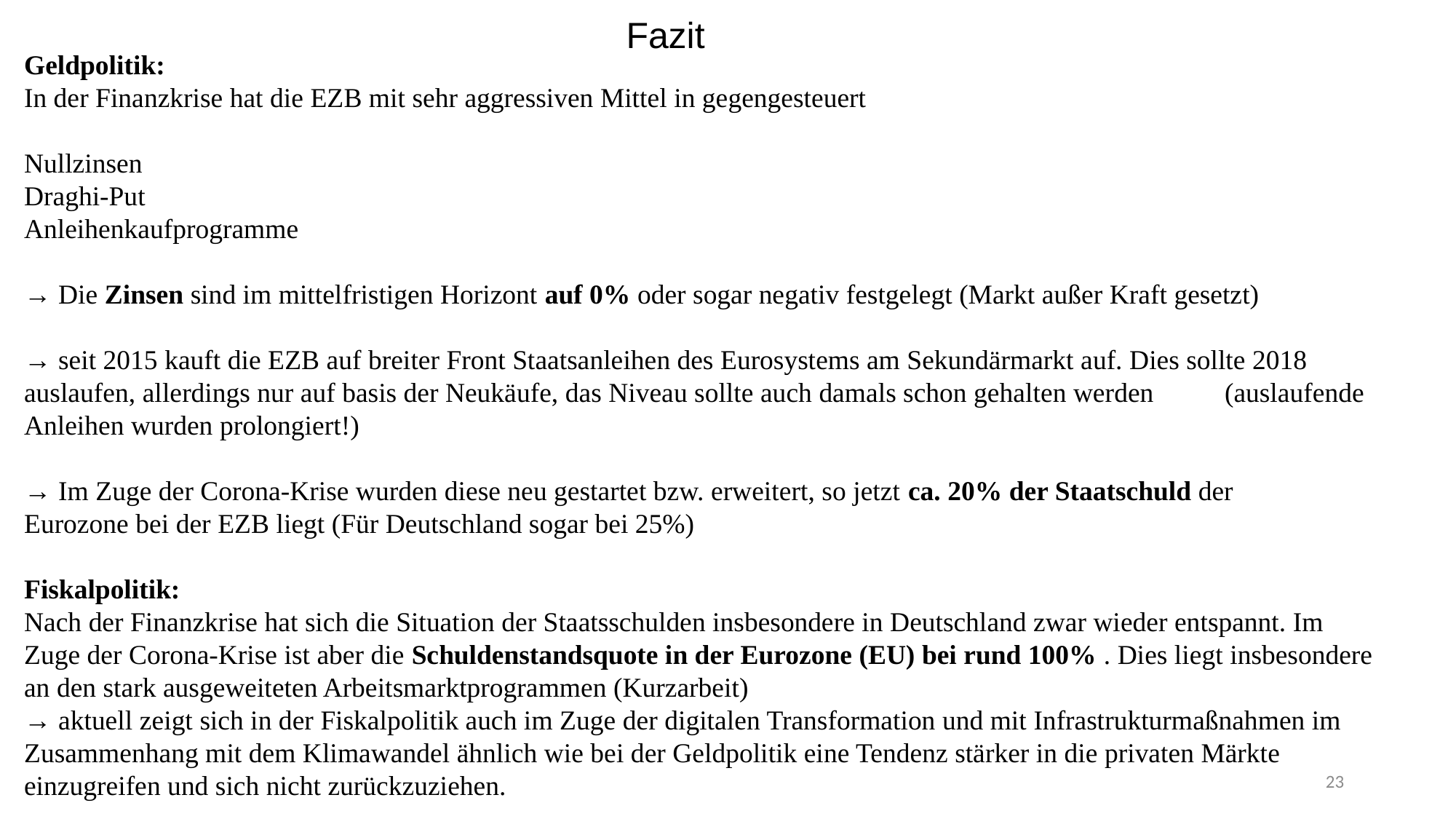

Fazit

Geldpolitik:
In der Finanzkrise hat die EZB mit sehr aggressiven Mittel in gegengesteuert

Nullzinsen
Draghi-Put
Anleihenkaufprogramme

→ Die Zinsen sind im mittelfristigen Horizont auf 0% oder sogar negativ festgelegt (Markt außer Kraft gesetzt)

→ seit 2015 kauft die EZB auf breiter Front Staatsanleihen des Eurosystems am Sekundärmarkt auf. Dies sollte 2018 	auslaufen, allerdings nur auf basis der Neukäufe, das Niveau sollte auch damals schon gehalten werden 	(auslaufende Anleihen wurden prolongiert!)

→ Im Zuge der Corona-Krise wurden diese neu gestartet bzw. erweitert, so jetzt ca. 20% der Staatschuld der 	Eurozone bei der EZB liegt (Für Deutschland sogar bei 25%)

Fiskalpolitik:
Nach der Finanzkrise hat sich die Situation der Staatsschulden insbesondere in Deutschland zwar wieder entspannt. Im Zuge der Corona-Krise ist aber die Schuldenstandsquote in der Eurozone (EU) bei rund 100% . Dies liegt insbesondere an den stark ausgeweiteten Arbeitsmarktprogrammen (Kurzarbeit)
→ aktuell zeigt sich in der Fiskalpolitik auch im Zuge der digitalen Transformation und mit Infrastrukturmaßnahmen im Zusammenhang mit dem Klimawandel ähnlich wie bei der Geldpolitik eine Tendenz stärker in die privaten Märkte einzugreifen und sich nicht zurückzuziehen.
23